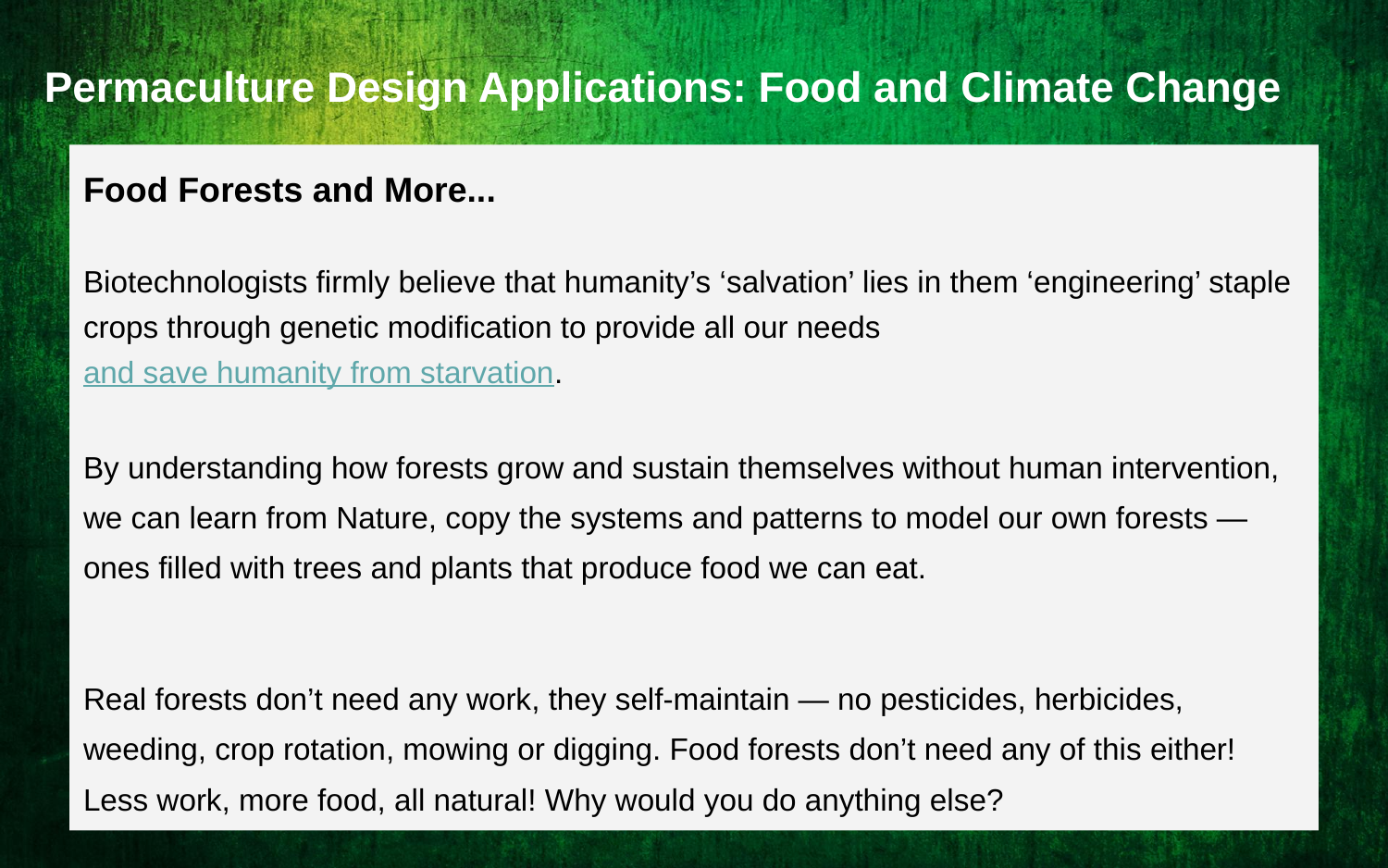

# Permaculture Design Applications: Food and Climate Change
Food Forests and More...

Biotechnologists firmly believe that humanity’s ‘salvation’ lies in them ‘engineering’ staple crops through genetic modification to provide all our needs and save humanity from starvation.

By understanding how forests grow and sustain themselves without human intervention, we can learn from Nature, copy the systems and patterns to model our own forests — ones filled with trees and plants that produce food we can eat.

Real forests don’t need any work, they self-maintain — no pesticides, herbicides, weeding, crop rotation, mowing or digging. Food forests don’t need any of this either! Less work, more food, all natural! Why would you do anything else?